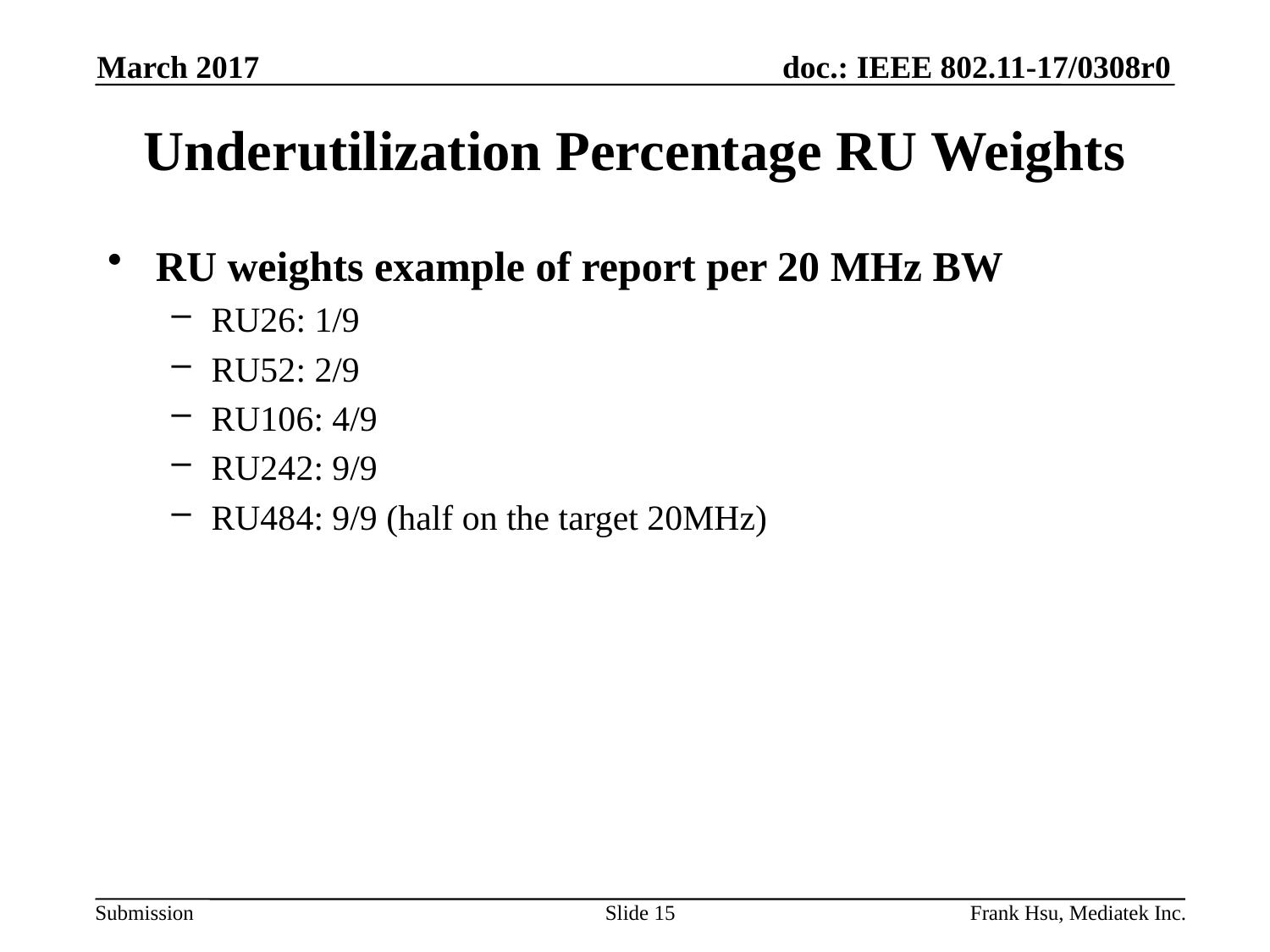

March 2017
# Underutilization Percentage RU Weights
RU weights example of report per 20 MHz BW
RU26: 1/9
RU52: 2/9
RU106: 4/9
RU242: 9/9
RU484: 9/9 (half on the target 20MHz)

Slide 15
Frank Hsu, Mediatek Inc.